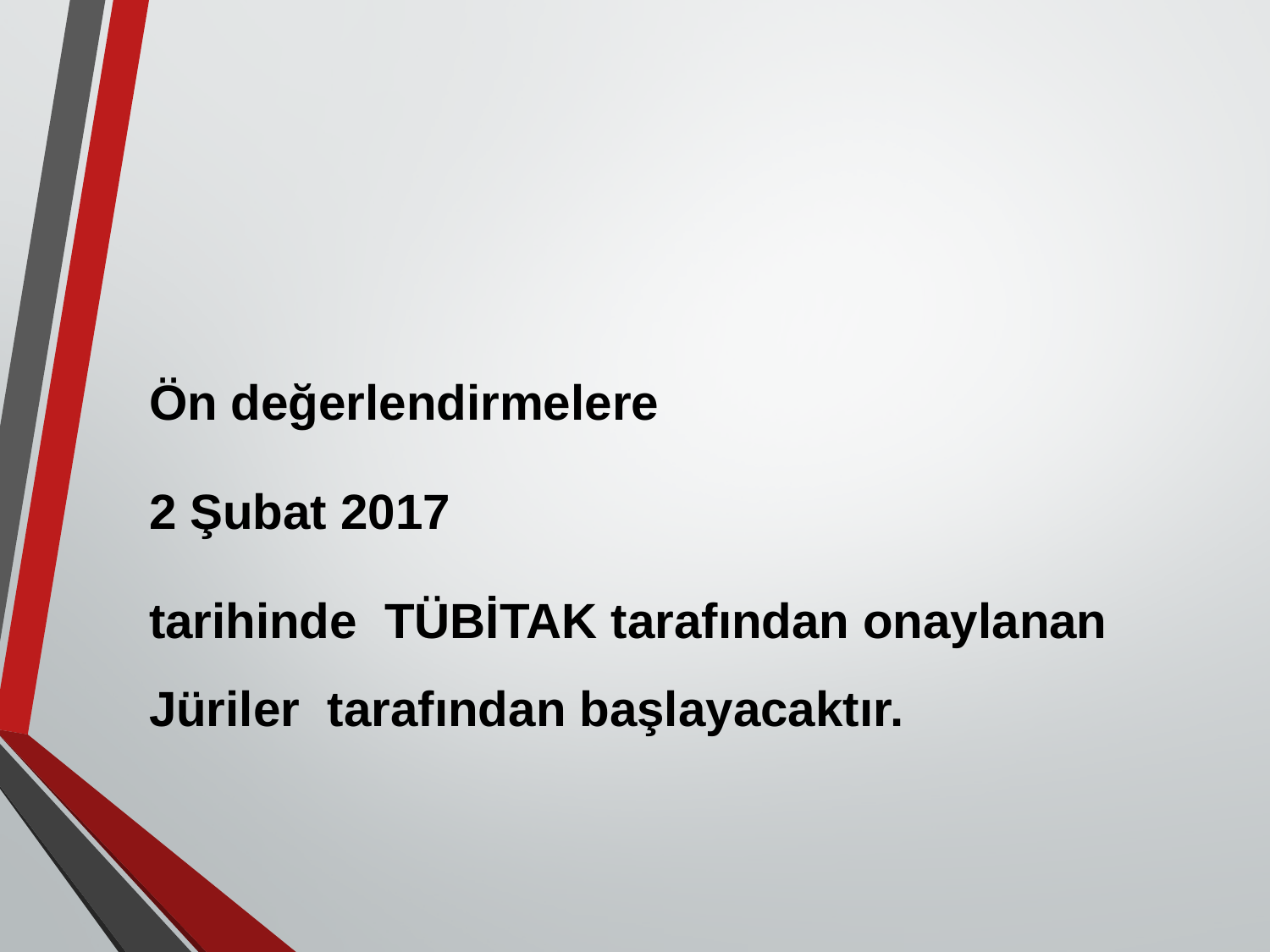

Ön değerlendirmelere
2 Şubat 2017
tarihinde  TÜBİTAK tarafından onaylanan Jüriler  tarafından başlayacaktır.
#